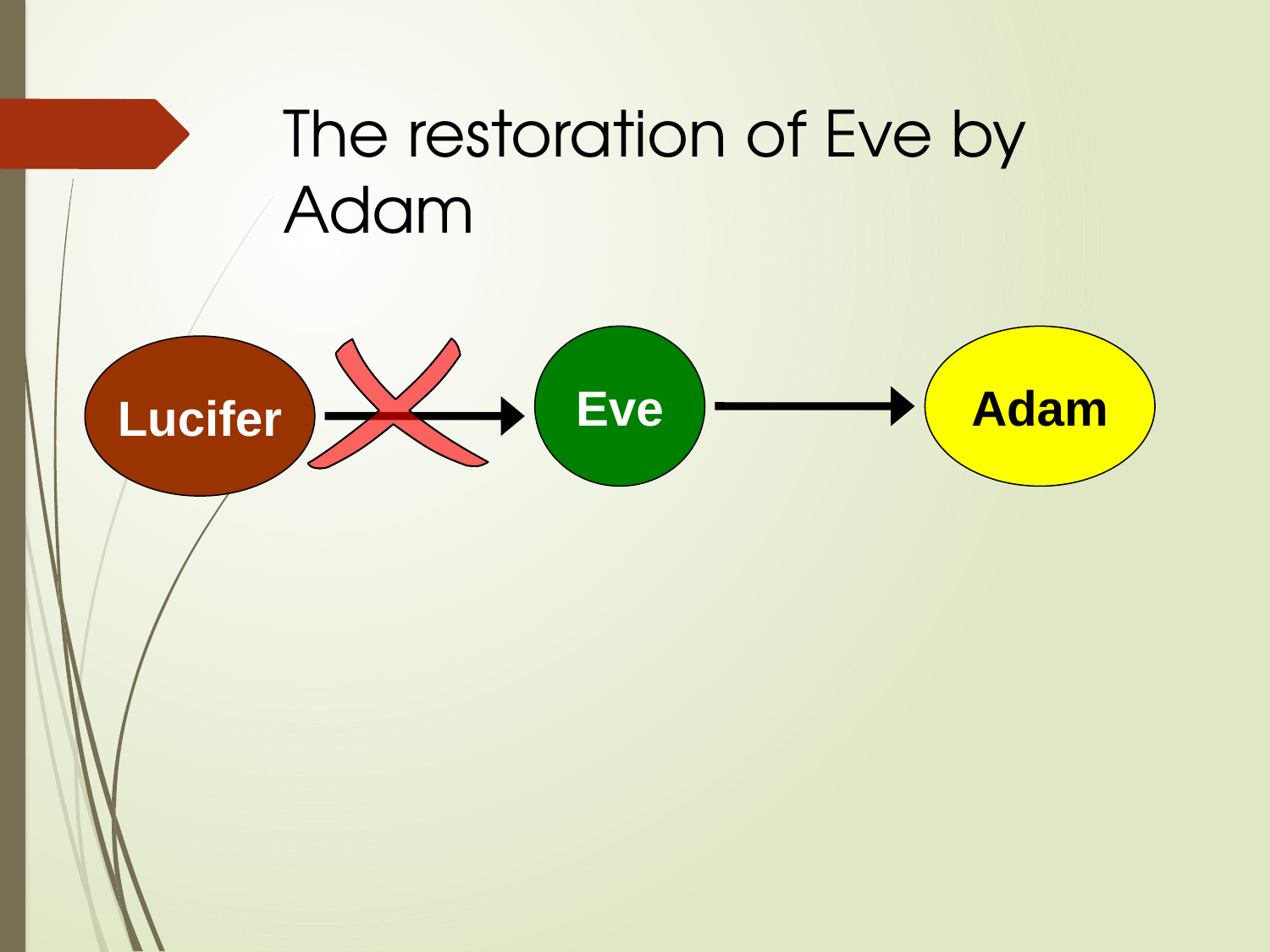

# The restoration of Eve by Adam
Eve
Adam
Lucifer